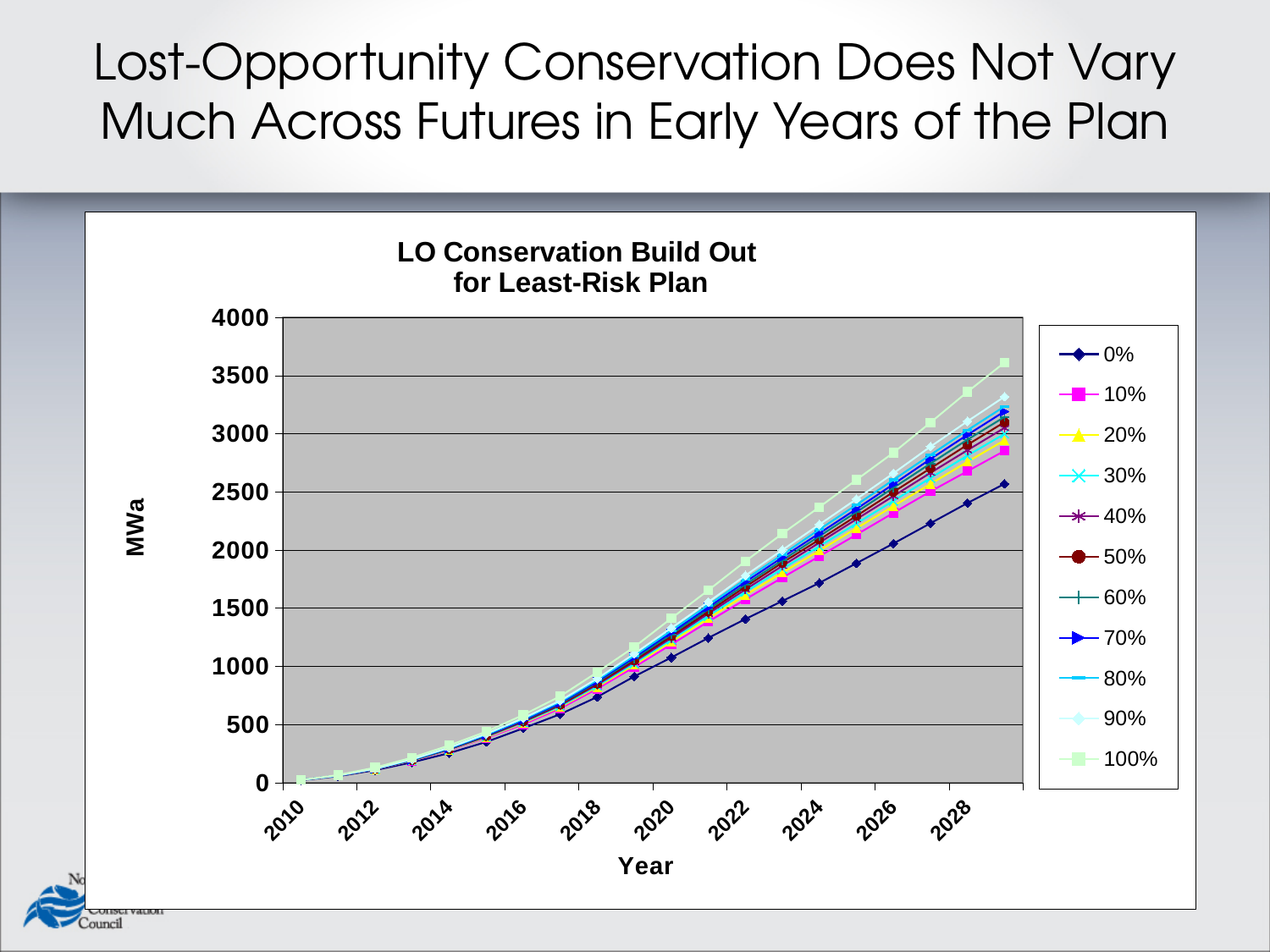

# Lost-Opportunity Conservation Does Not Vary Much Across Futures in Early Years of the Plan

### Chart: LO Conservation Build Out
for Least-Risk Plan

| Category | 0% | 10% | 20% | 30% | 40% | 50% | 60% | 70% | 80% | 90% | 100% |
|---|---|---|---|---|---|---|---|---|---|---|---|
| 40330 | 21.60975646972659 | 22.97461109161377 | 23.10399703979493 | 23.20721244812009 | 23.28900566101074 | 23.36898136138916 | 23.439537811279205 | 23.527075386047365 | 23.625955200195314 | 23.75550403594962 | 24.83403968811035 |
| 40695 | 55.958194732666 | 59.94958992004395 | 60.29907836914063 | 60.552920150756826 | 60.77717895507816 | 60.96253776550293 | 61.17165832519531 | 61.39859390258814 | 61.716879272460936 | 62.126737976074416 | 65.79512786865234 |
| 41061 | 107.93269348144587 | 115.48230438232405 | 116.32625579833984 | 116.91274642944336 | 117.44381561279297 | 118.05794143676758 | 118.61111145019532 | 119.12973251342686 | 120.01115264892607 | 121.17796401977539 | 130.4385986328125 |
| 41426 | 175.3174133300782 | 189.11503143310532 | 190.88052368164062 | 192.38656616210938 | 193.47166137695314 | 194.6672821044922 | 195.97979125976505 | 197.75851440429685 | 199.14177856445312 | 202.04868927001954 | 215.93544006347707 |
| 41791 | 254.8605194091797 | 278.85618896484374 | 282.2923767089819 | 284.4986114501925 | 287.0012939453122 | 289.4599304199219 | 291.9423522949219 | 294.25970153808595 | 297.2464172363281 | 301.56549682617185 | 320.608642578125 |
| 42156 | 350.34292602539205 | 384.1534484863288 | 389.7145080566402 | 394.09687805175764 | 397.2116821289063 | 401.2608489990237 | 404.8483520507813 | 408.8612457275391 | 413.8101501464837 | 419.97393798827795 | 439.07333374023216 |
| 42522 | 467.76742553710926 | 501.853924560547 | 512.5352294921847 | 518.4802185058594 | 523.4909545898438 | 528.5676269531224 | 533.7896606445315 | 538.5853332519557 | 546.3724609375 | 554.6937500000031 | 582.3317260742174 |
| 42887 | 589.1507568359374 | 638.6141906738281 | 650.1107543945312 | 657.4844177246093 | 665.4085083007812 | 671.9445190429674 | 679.2517944335938 | 686.5594055175785 | 694.6544433593781 | 705.2622863769532 | 743.7941284179684 |
| 43252 | 737.7721557617184 | 807.5955993652344 | 823.323193359375 | 832.5547973632815 | 842.7003662109375 | 851.756317138673 | 863.4985717773475 | 872.0577270507813 | 882.0466674804642 | 895.6615539550779 | 950.3226318359332 |
| 43617 | 913.5624389648434 | 994.5366516113279 | 1013.1515625 | 1026.6486816406261 | 1039.4746826171875 | 1051.2034912109348 | 1065.5105712890631 | 1078.6942504882809 | 1090.965283203126 | 1108.077612304688 | 1166.96923828125 |
| 43983 | 1076.412841796875 | 1188.575720214839 | 1212.83310546875 | 1229.2259765625001 | 1244.4236572265631 | 1259.1616821289058 | 1275.3234619140626 | 1290.8679809570308 | 1307.0670166015625 | 1330.0076904296911 | 1413.3831787109348 |
| 44348 | 1244.7188720703125 | 1384.6447143554624 | 1412.8427001953098 | 1433.6032592773386 | 1454.2666748046881 | 1470.37451171875 | 1489.9077636718803 | 1508.3738525390572 | 1527.5516601562501 | 1553.2525268554648 | 1654.73828125 |
| 44713 | 1407.51123046875 | 1576.5905029296875 | 1613.388159179688 | 1640.4278076171881 | 1661.3594726562499 | 1684.2069702148428 | 1703.925488281251 | 1725.737011718751 | 1748.103271484375 | 1781.3656127929687 | 1903.627685546875 |
| 45078 | 1561.9918212890625 | 1763.0314086914016 | 1805.4838134765625 | 1838.4026489257812 | 1863.564697265625 | 1890.9678344726562 | 1912.398828125 | 1936.6625488281197 | 1960.8121093749999 | 2000.6900268554598 | 2141.285400390616 |
| 45444 | 1717.8975830078125 | 1946.796337890625 | 1995.3911376953067 | 2033.14228515625 | 2064.263427734375 | 2090.062744140616 | 2118.98037109375 | 2144.4240234375 | 2177.586962890625 | 2219.7860839843747 | 2369.321533203143 |
| 45809 | 1886.5347900390598 | 2132.7970458984373 | 2188.444921875 | 2228.2767822265623 | 2265.39794921875 | 2293.242919921866 | 2326.681103515625 | 2353.21689453125 | 2388.757861328114 | 2437.9374267578123 | 2604.0263671875 |
| 46174 | 2056.457519531268 | 2319.7933349609375 | 2377.84609375 | 2422.61767578125 | 2463.717041015616 | 2499.472900390625 | 2535.7287109375 | 2566.5421142578125 | 2604.119335937511 | 2659.9285156250003 | 2837.297363281259 |
| 46539 | 2230.918701171875 | 2503.841601562501 | 2568.715722656252 | 2619.7144287109277 | 2664.279541015616 | 2702.952514648452 | 2744.037109375009 | 2782.658642578125 | 2818.367529296875 | 2889.2072509765626 | 3096.091308593759 |
| 46905 | 2404.312255859384 | 2678.3472412109377 | 2758.971875 | 2812.518457031252 | 2858.981396484386 | 2904.9189453125 | 2949.480029296875 | 2991.118017578135 | 3030.2709472656247 | 3107.092016601579 | 3360.384765624991 |
| 47270 | 2569.266601562491 | 2852.6691406249997 | 2943.13486328125 | 2998.8224853515617 | 3050.132861328114 | 3099.06298828125 | 3144.137353515627 | 3192.020507812509 | 3234.64580078125 | 3318.6984130859373 | 3611.217041015616 |